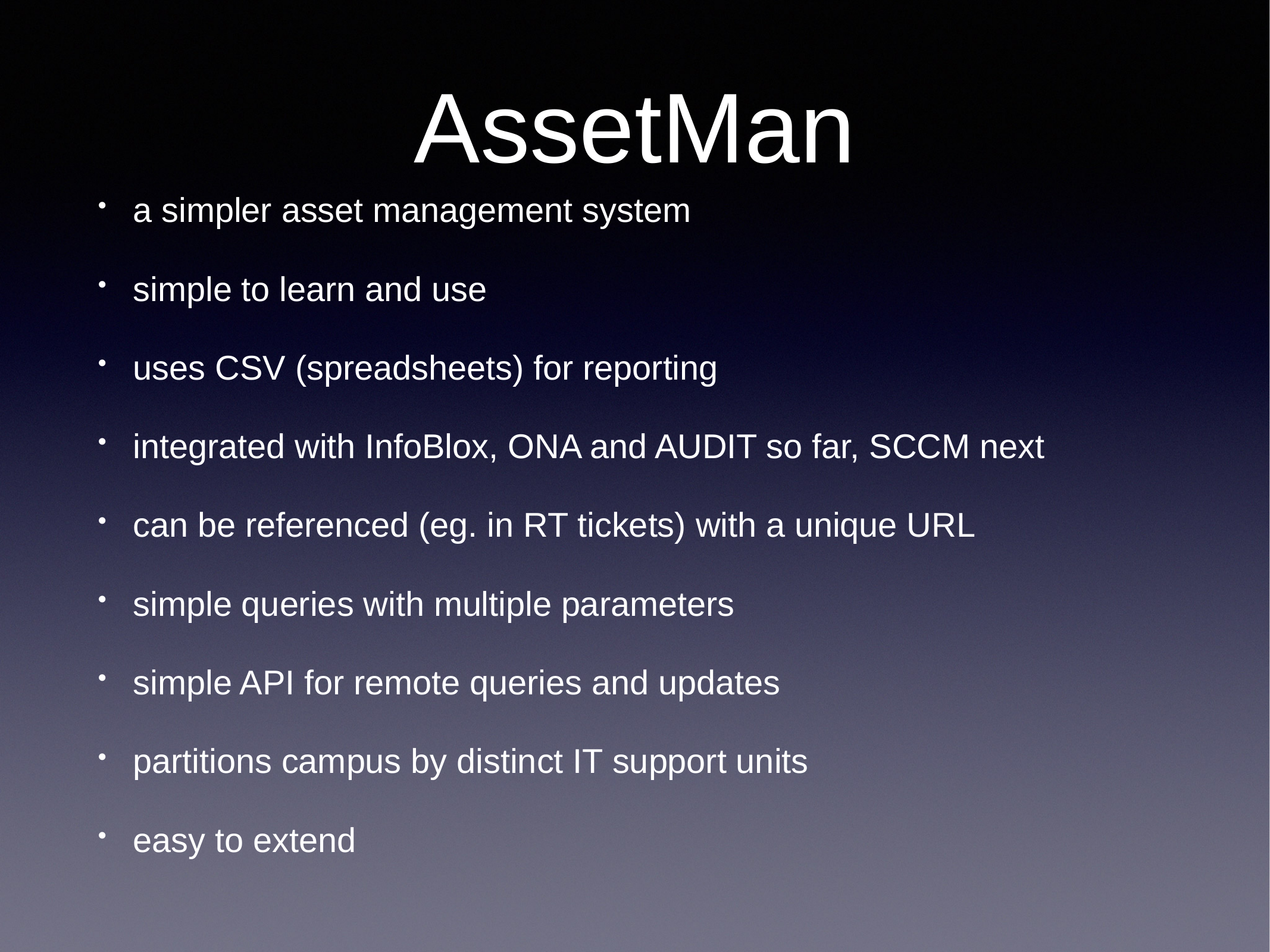

# AssetMan
a simpler asset management system
simple to learn and use
uses CSV (spreadsheets) for reporting
integrated with InfoBlox, ONA and AUDIT so far, SCCM next
can be referenced (eg. in RT tickets) with a unique URL
simple queries with multiple parameters
simple API for remote queries and updates
partitions campus by distinct IT support units
easy to extend